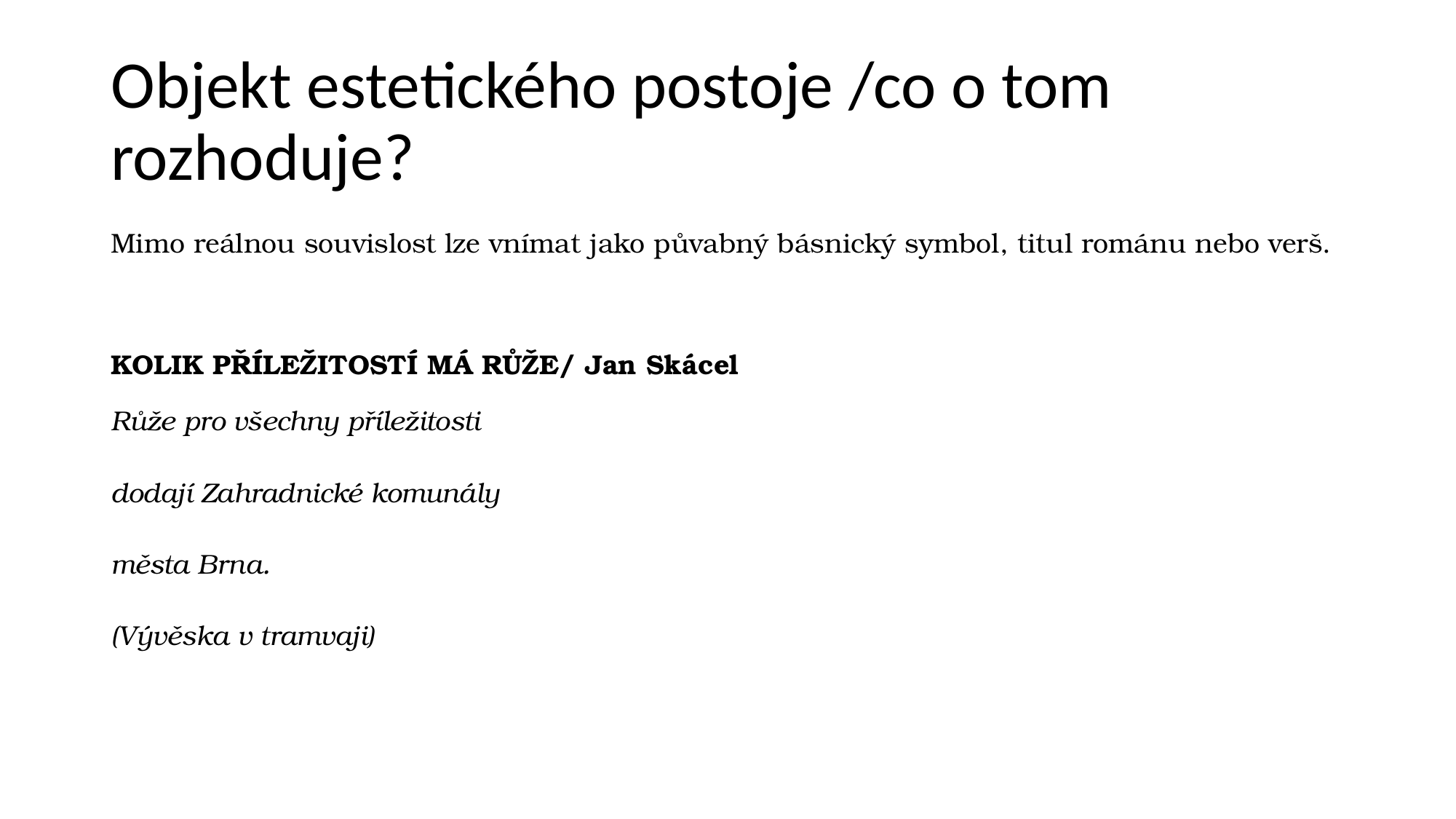

# Objekt estetického postoje /co o tom rozhoduje?
Mimo reálnou souvislost lze vnímat jako půvabný básnický symbol, titul románu nebo verš.

KOLIK PŘÍLEŽITOSTÍ MÁ RŮŽE/ Jan Skácel
Růže pro všechny příležitosti
dodají Zahradnické komunály
města Brna.
(Vývěska v tramvaji)